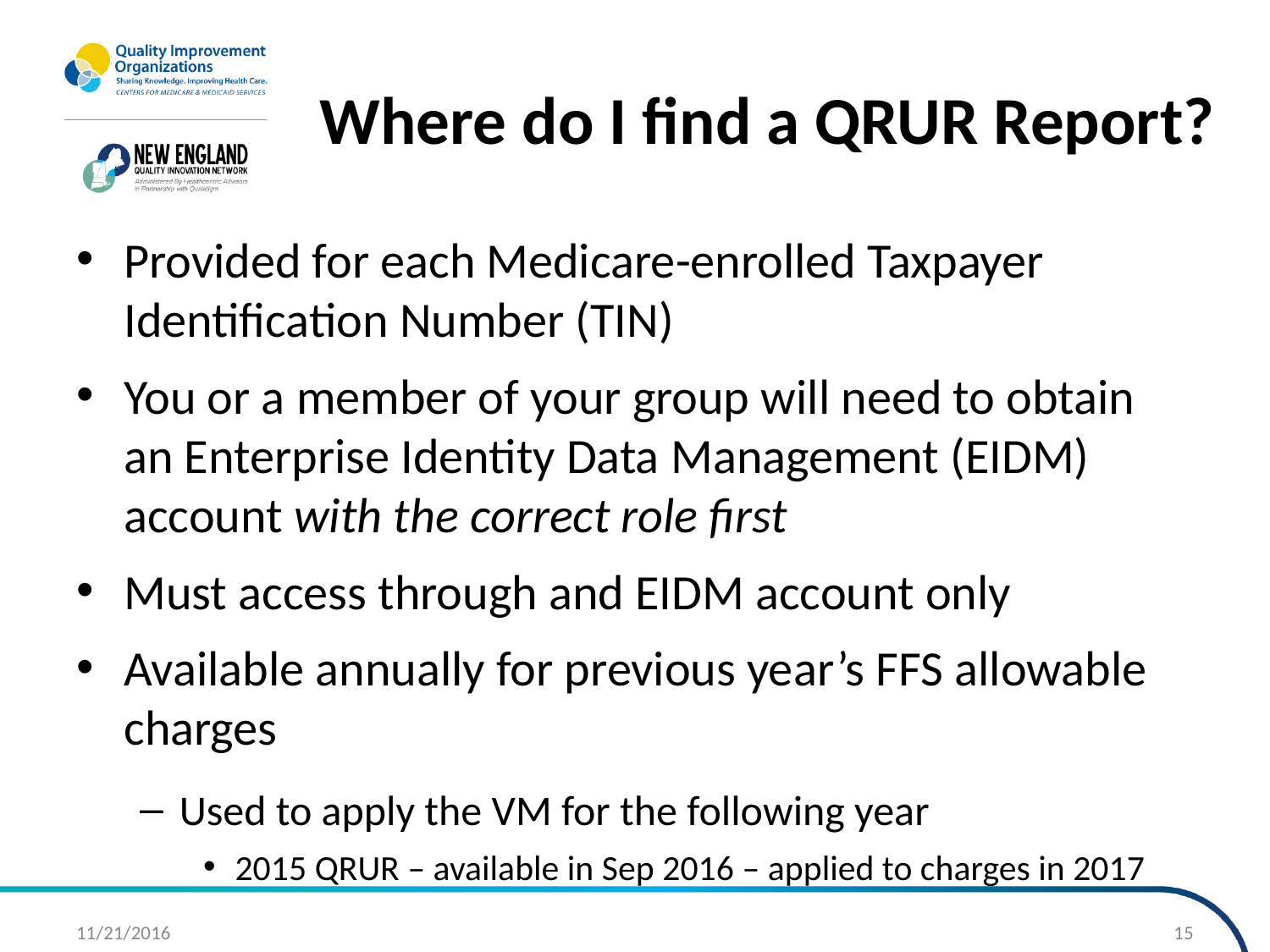

# Where do I find a QRUR Report?
Provided for each Medicare-enrolled Taxpayer Identification Number (TIN)
You or a member of your group will need to obtain an Enterprise Identity Data Management (EIDM) account with the correct role first
Must access through and EIDM account only
Available annually for previous year’s FFS allowable charges
Used to apply the VM for the following year
2015 QRUR – available in Sep 2016 – applied to charges in 2017

11/21/2016
15